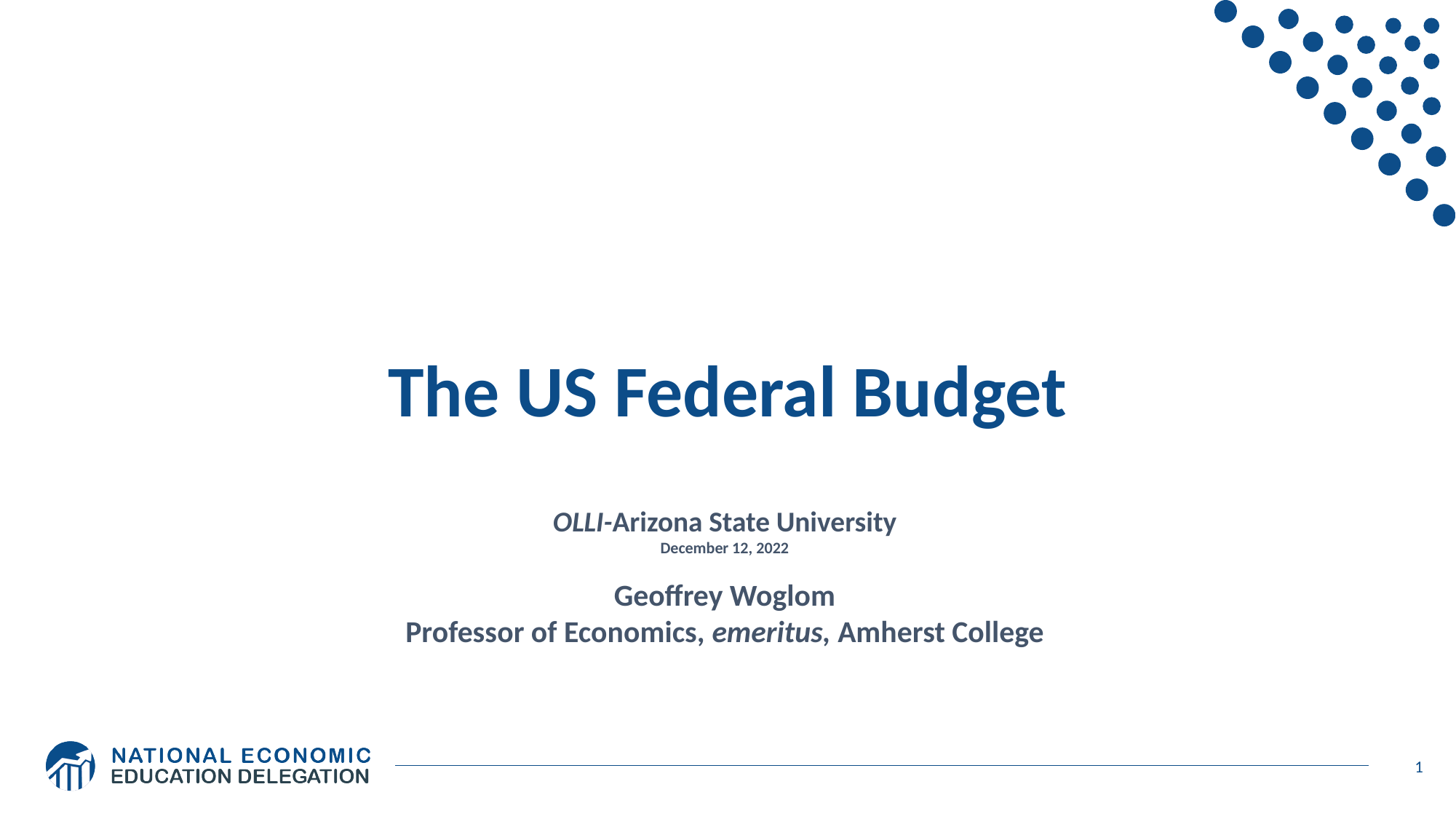

The US Federal Budget
OLLI-Arizona State University
December 12, 2022

Geoffrey Woglom
Professor of Economics, emeritus, Amherst College
1